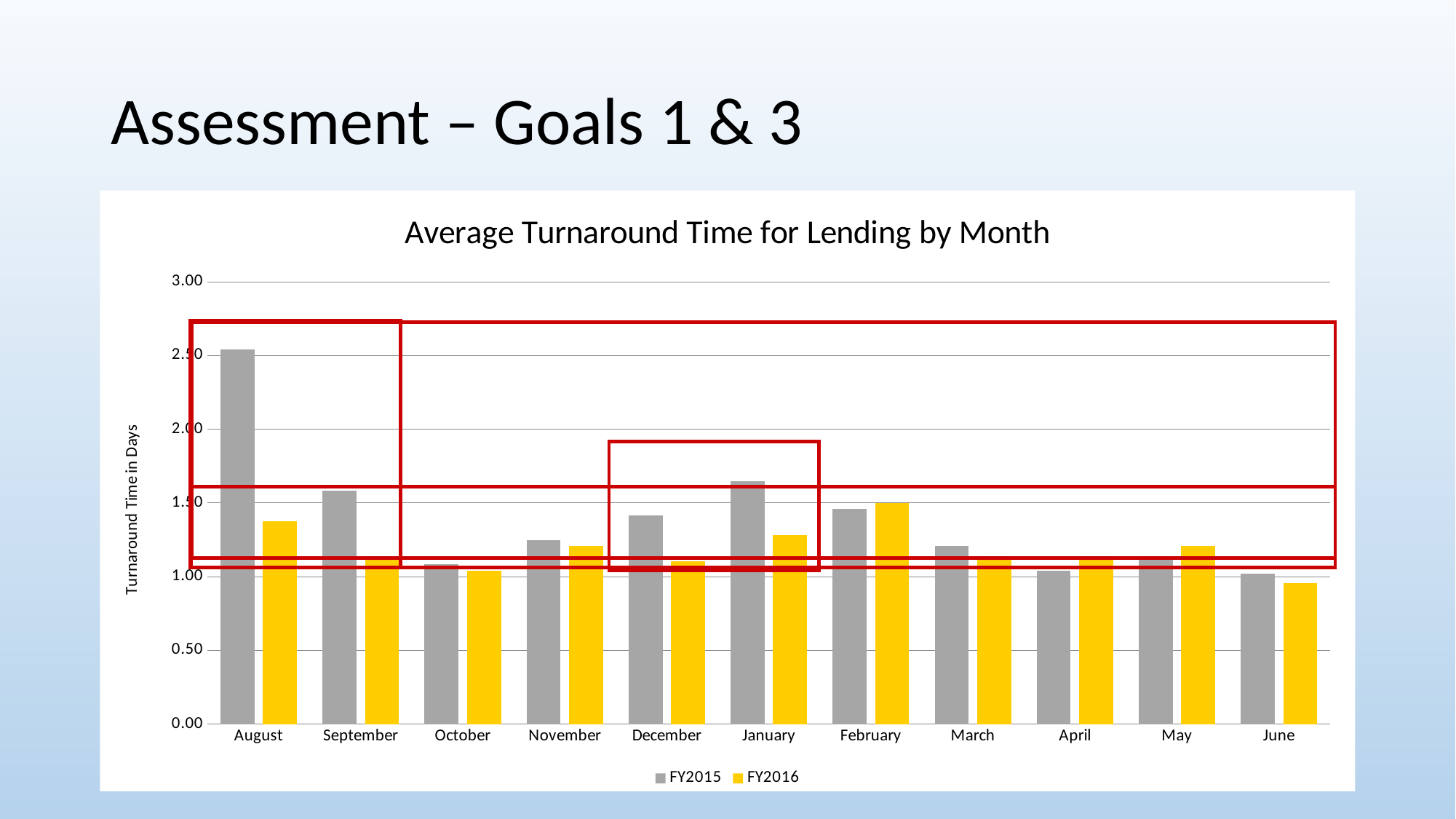

# Assessment – Goals 1 & 3

### Chart: Average Turnaround Time for Lending by Month

| Category | FY2015 | FY2016 |
|---|---|---|
| August | 2.541666666666667 | 1.375 |
| September | 1.583333333333333 | 1.125 |
| October | 1.083333333333333 | 1.041666666666667 |
| November | 1.25 | 1.208333333333333 |
| December | 1.416666666666667 | 1.104166666666667 |
| January | 1.645833333333333 | 1.28125 |
| February | 1.458333333333333 | 1.5 |
| March | 1.208333333333333 | 1.125 |
| April | 1.041666666666667 | 1.1375 |
| May | 1.125 | 1.208333333333333 |
| June | 1.020833333333333 | 0.958333333333333 |